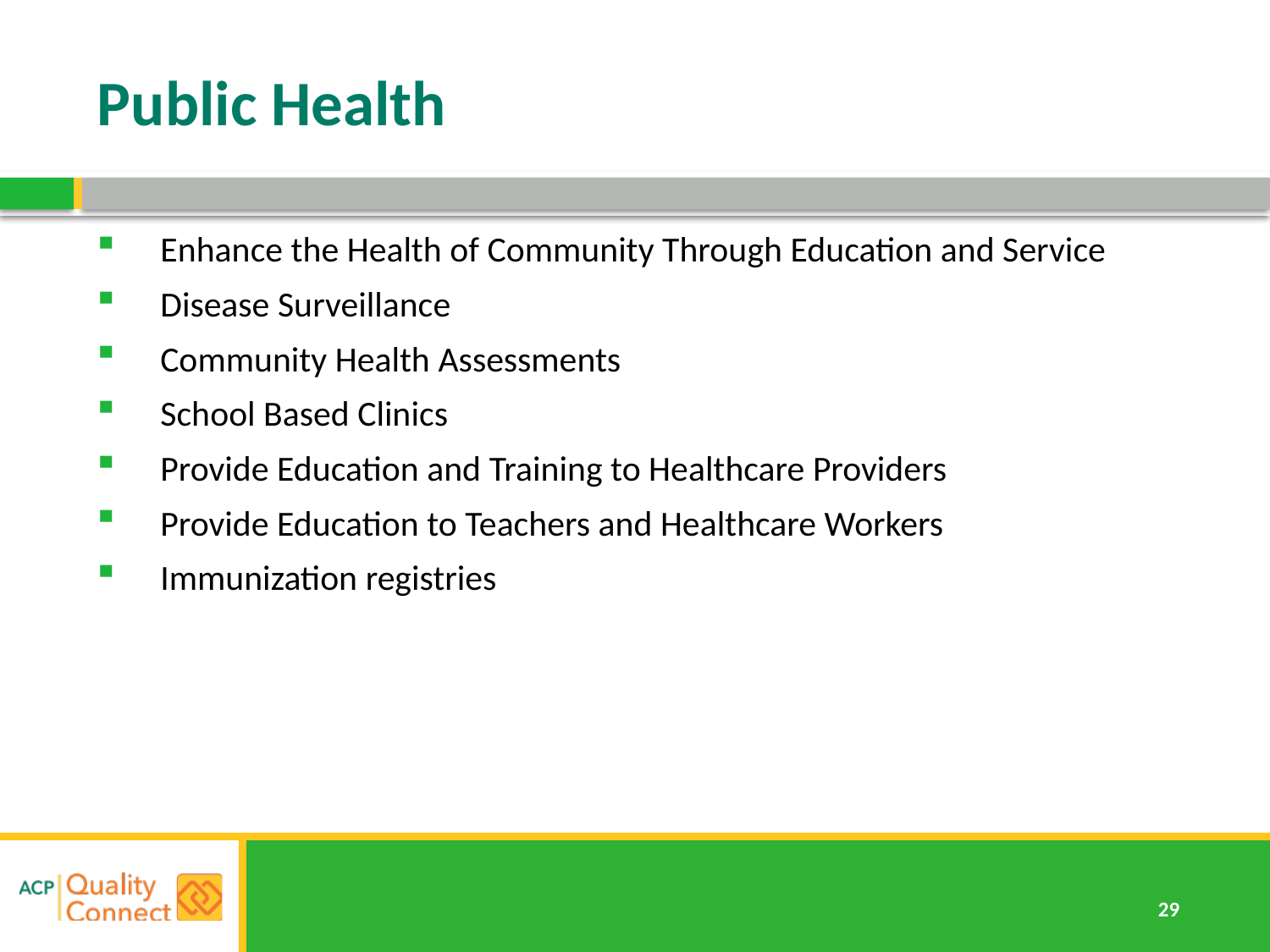

# Public Health
Enhance the Health of Community Through Education and Service
Disease Surveillance
Community Health Assessments
School Based Clinics
Provide Education and Training to Healthcare Providers
Provide Education to Teachers and Healthcare Workers
Immunization registries